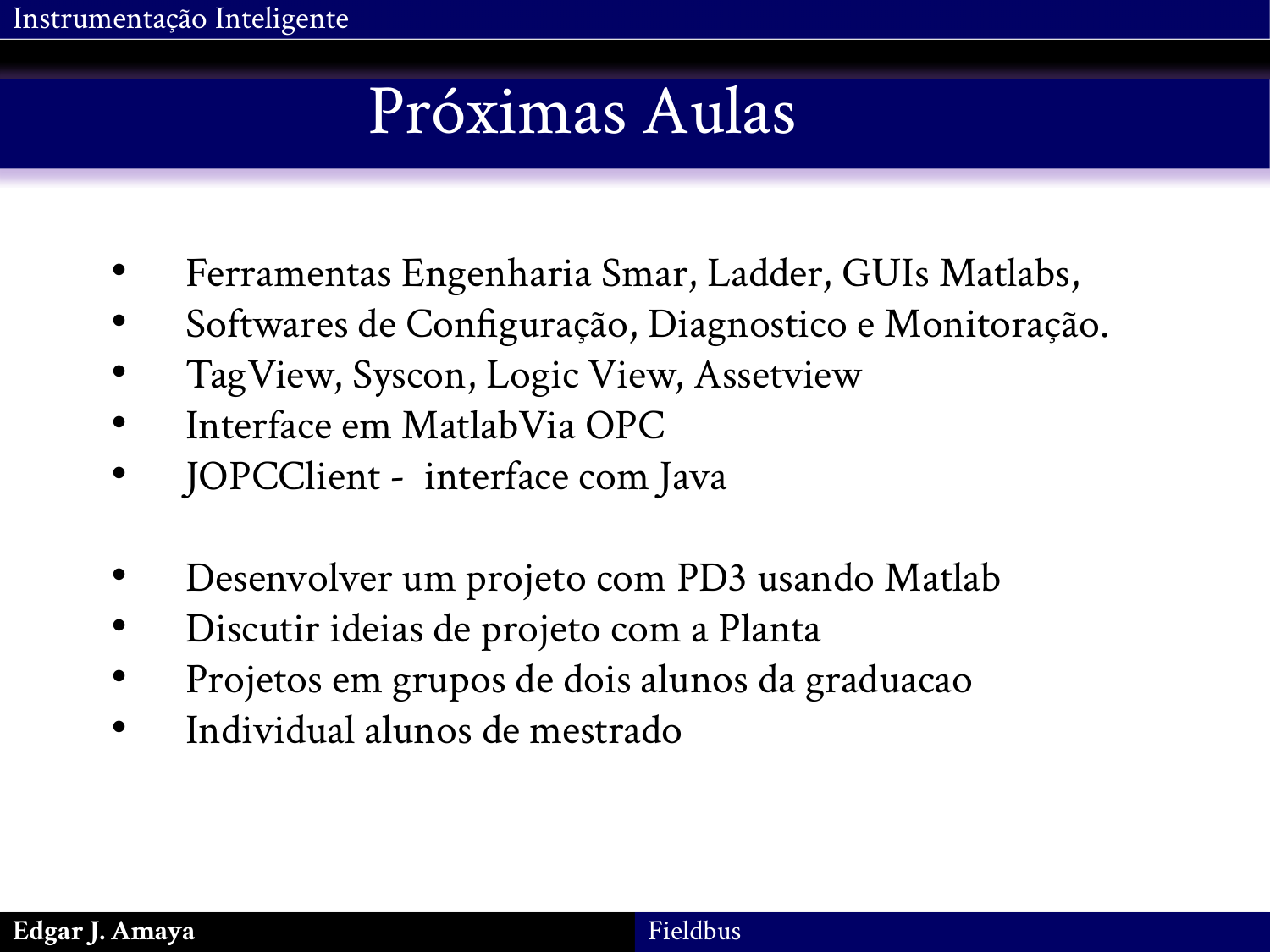

# Próximas Aulas
Ferramentas Engenharia Smar, Ladder, GUIs Matlabs,
Softwares de Configuração, Diagnostico e Monitoração.
TagView, Syscon, Logic View, Assetview
Interface em MatlabVia OPC
JOPCClient -  interface com Java

Desenvolver um projeto com PD3 usando Matlab
Discutir ideias de projeto com a Planta
Projetos em grupos de dois alunos da graduacao
Individual alunos de mestrado